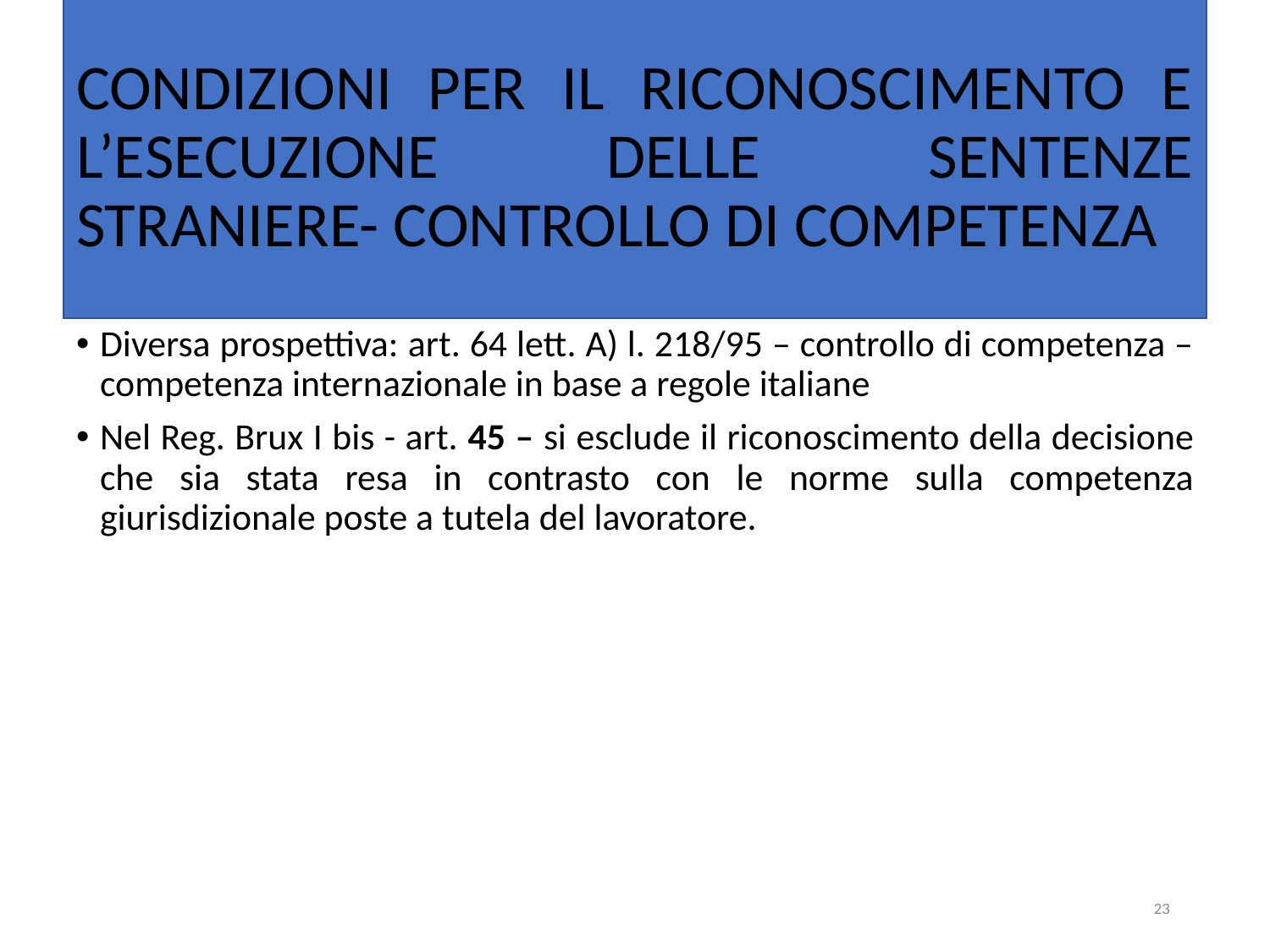

# CONDIZIONI PER IL RICONOSCIMENTO E L’ESECUZIONE DELLE SENTENZE STRANIERE- CONTROLLO DI COMPETENZA
Diversa prospettiva: art. 64 lett. A) l. 218/95 – controllo di competenza – competenza internazionale in base a regole italiane
Nel Reg. Brux I bis - art. 45 – si esclude il riconoscimento della decisione che sia stata resa in contrasto con le norme sulla competenza giurisdizionale poste a tutela del lavoratore.

23